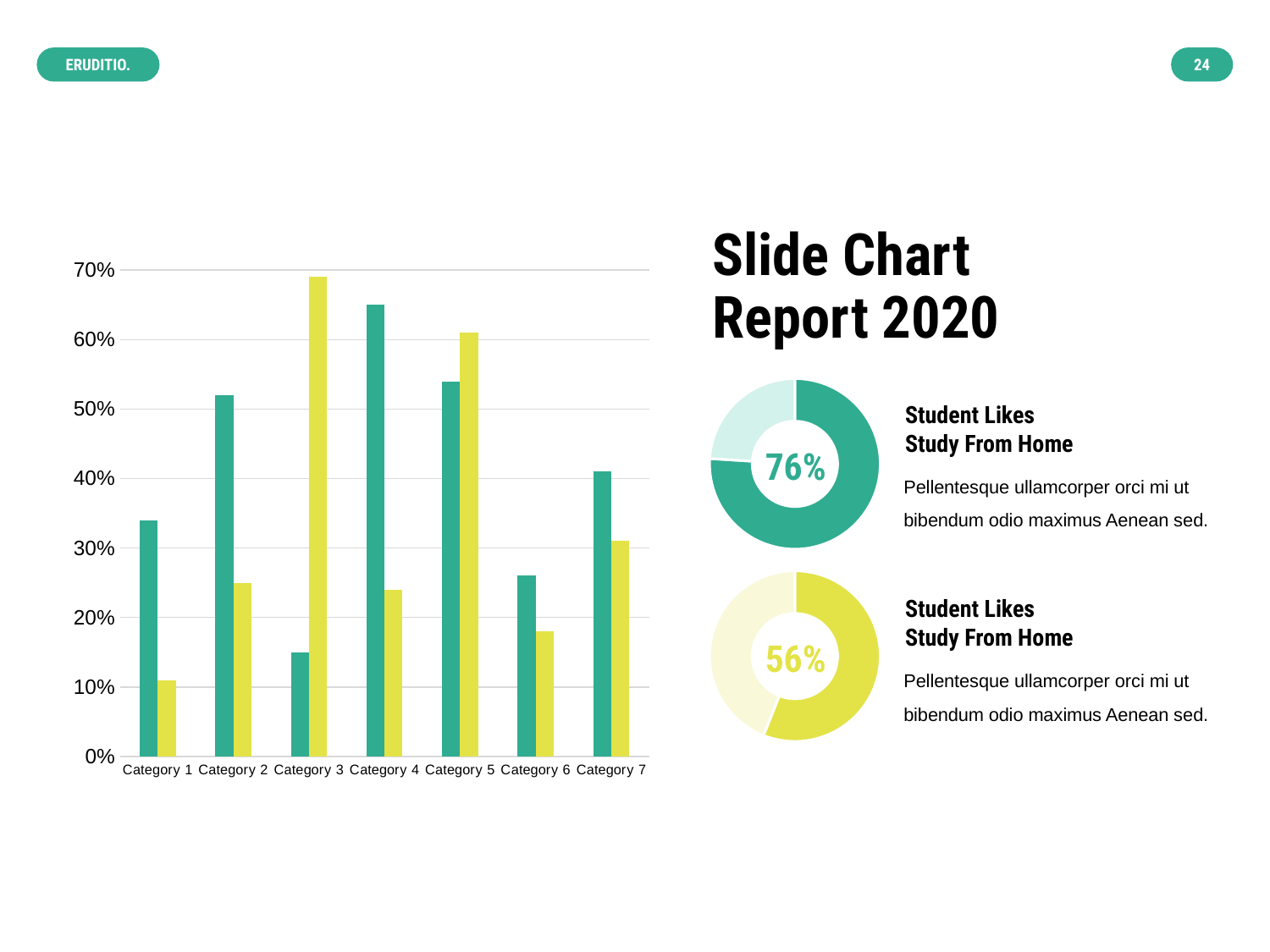

# Slide Chart Report 2020

### Chart

| Category | Series 1 | Series 2 |
|---|---|---|
| Category 1 | 0.34 | 0.11 |
| Category 2 | 0.52 | 0.25 |
| Category 3 | 0.15 | 0.69 |
| Category 4 | 0.65 | 0.24 |
| Category 5 | 0.54 | 0.61 |
| Category 6  | 0.26 | 0.18 |
| Category 7 | 0.41 | 0.31 |

### Chart

| Category | Sales |
|---|---|
| 1st Qtr | 0.76 |
| 2nd Qtr | 0.24 |
Student Likes
Study From Home
76%
Pellentesque ullamcorper orci mi ut bibendum odio maximus Aenean sed.

### Chart

| Category | Sales |
|---|---|
| 1st Qtr | 0.56 |
| 2nd Qtr | 0.44 |
Student Likes
Study From Home
56%
Pellentesque ullamcorper orci mi ut bibendum odio maximus Aenean sed.